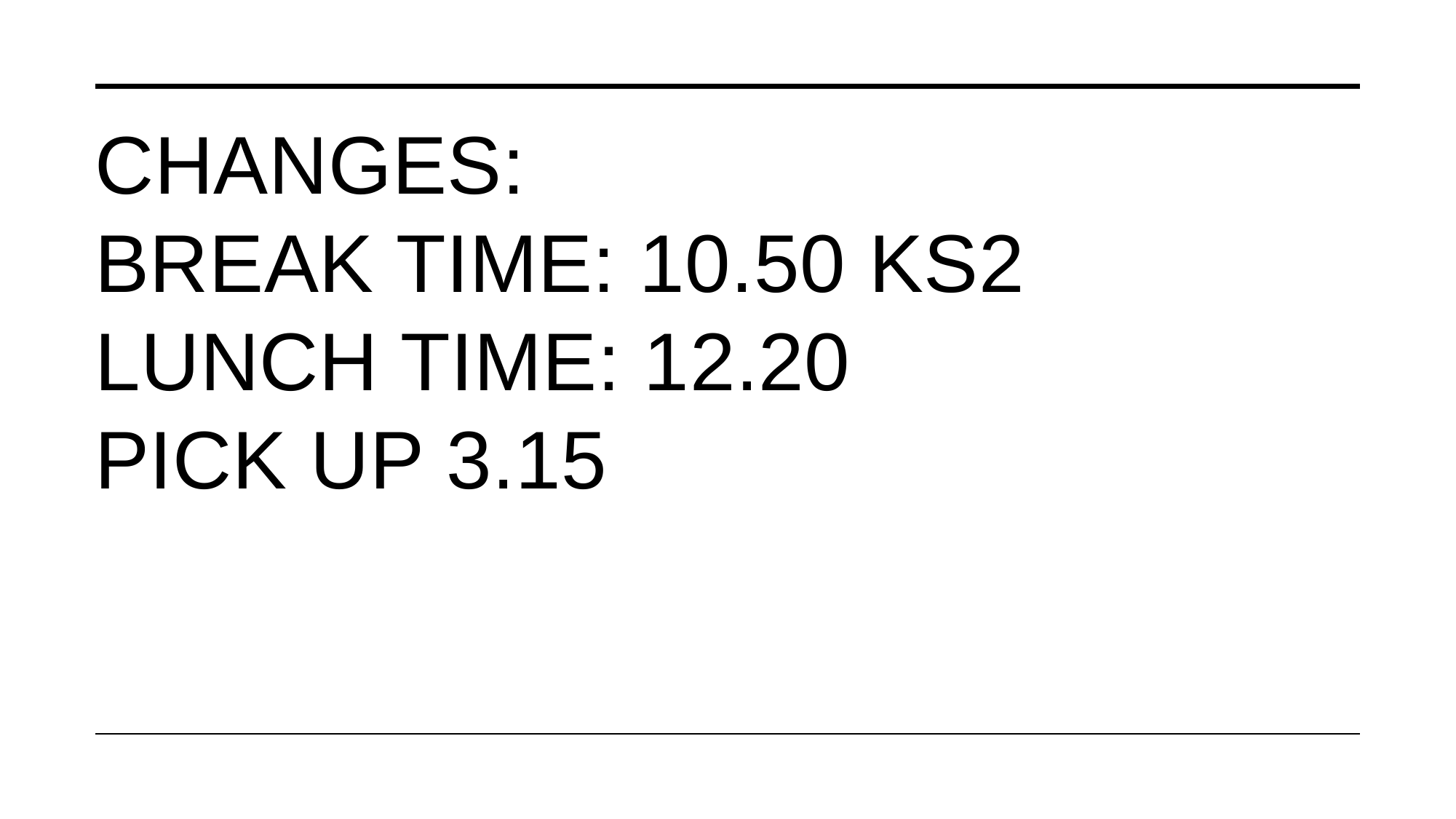

# Changes: Break time: 10.50 KS2 Lunch time: 12.20 Pick up 3.15